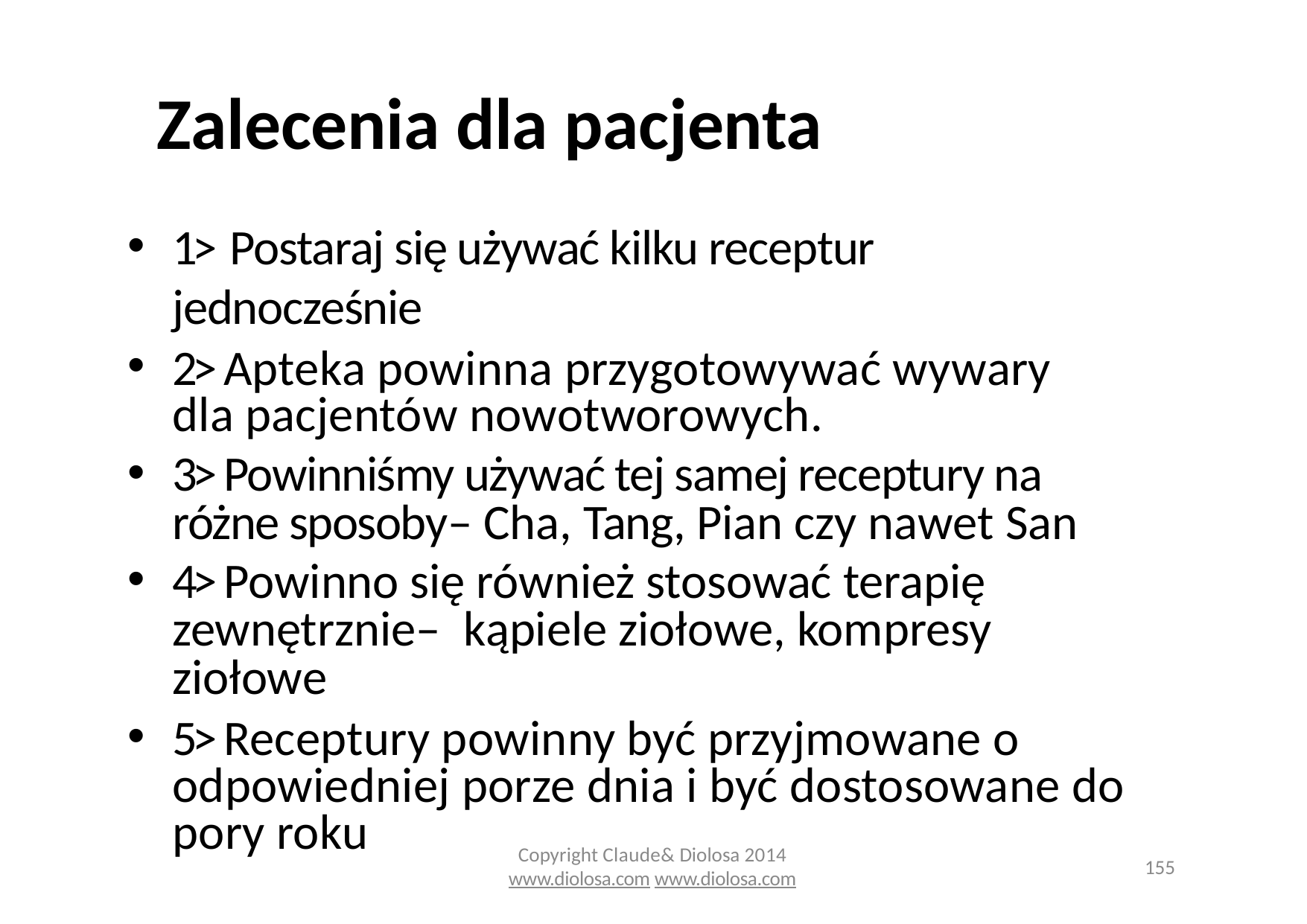

# Zalecenia dla pacjenta
1>  Postaraj się używać kilku receptur jednocześnie
2> Apteka powinna przygotowywać wywary dla pacjentów nowotworowych.
3> Powinniśmy używać tej samej receptury na różne sposoby– Cha, Tang, Pian czy nawet San
4> Powinno się również stosować terapię zewnętrznie–  kąpiele ziołowe, kompresy ziołowe
5> Receptury powinny być przyjmowane o odpowiedniej porze dnia i być dostosowane do pory roku
Copyright Claude& Diolosa 2014
www.diolosa.com www.diolosa.com
155